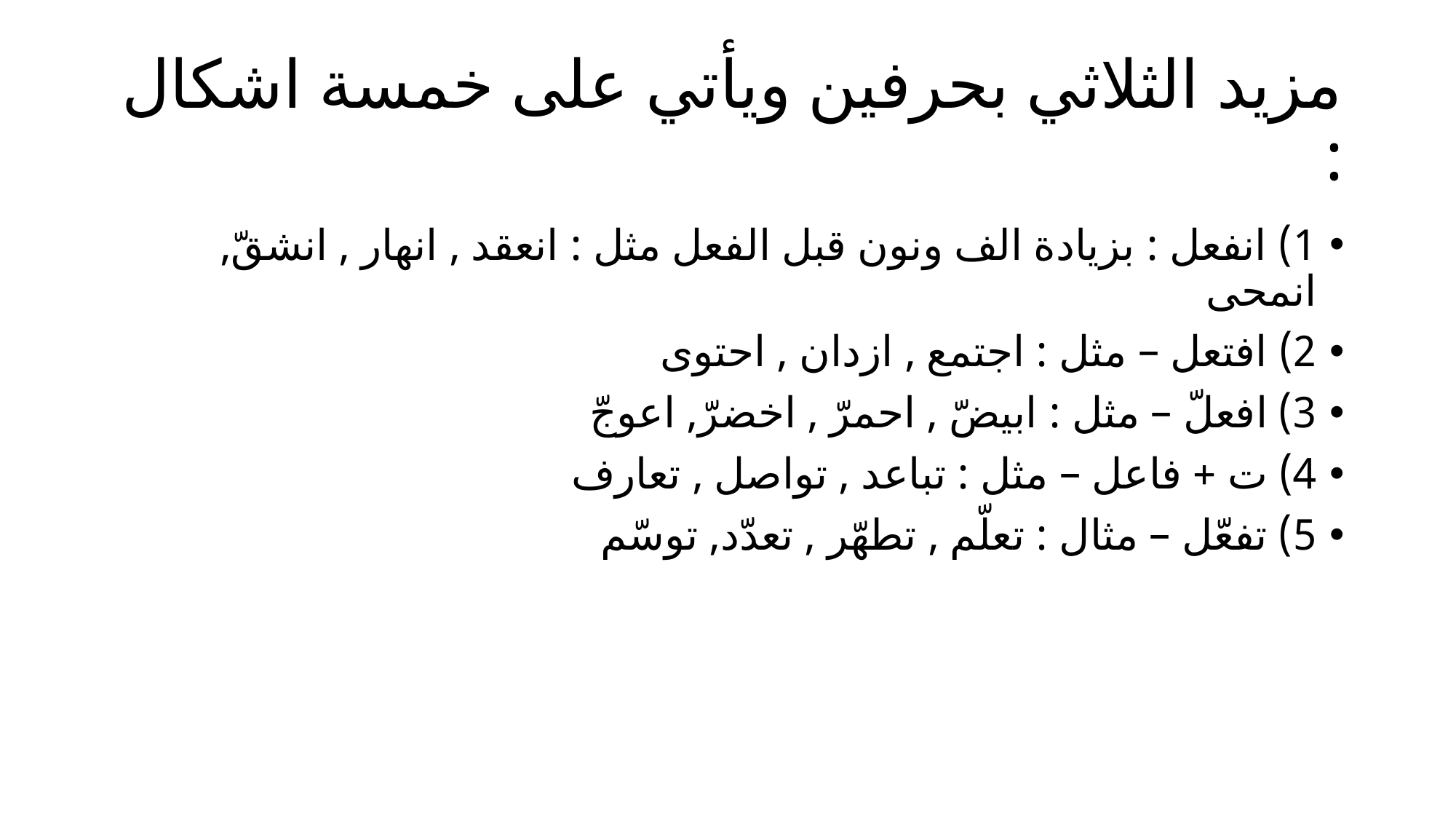

# مزيد الثلاثي بحرفين ويأتي على خمسة اشكال :
1) انفعل : بزيادة الف ونون قبل الفعل مثل : انعقد , انهار , انشقّ, انمحى
2) افتعل – مثل : اجتمع , ازدان , احتوى
3) افعلّ – مثل : ابيضّ , احمرّ , اخضرّ, اعوجّ
4) ت + فاعل – مثل : تباعد , تواصل , تعارف
5) تفعّل – مثال : تعلّم , تطهّر , تعدّد, توسّم